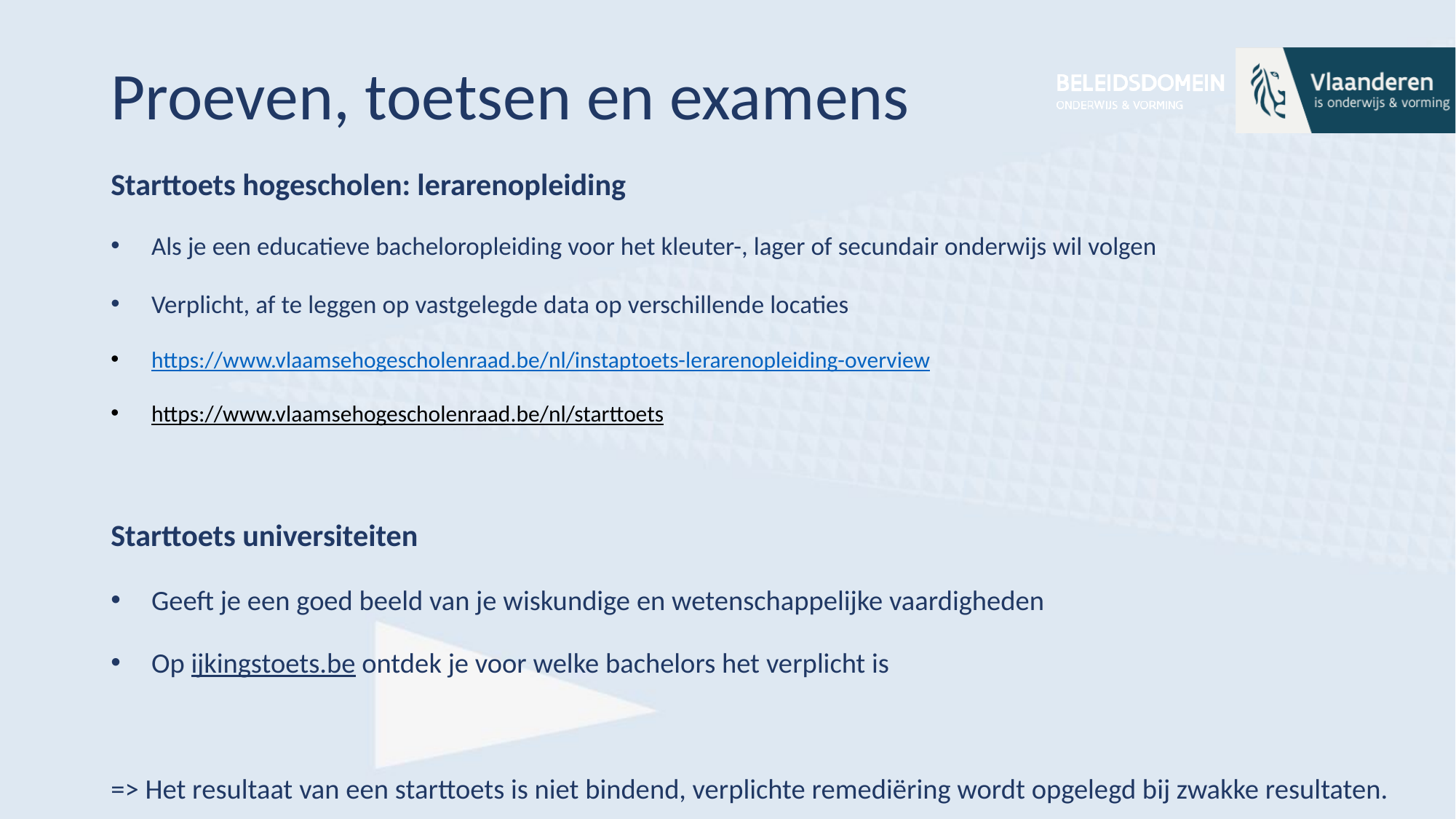

# Proeven, toetsen en examens
Starttoets hogescholen: lerarenopleiding
Als je een educatieve bacheloropleiding voor het kleuter-, lager of secundair onderwijs wil volgen
Verplicht, af te leggen op vastgelegde data op verschillende locaties
https://www.vlaamsehogescholenraad.be/nl/instaptoets-lerarenopleiding-overview
https://www.vlaamsehogescholenraad.be/nl/starttoets

Starttoets universiteiten
Geeft je een goed beeld van je wiskundige en wetenschappelijke vaardigheden
Op ijkingstoets.be ontdek je voor welke bachelors het verplicht is

=> Het resultaat van een starttoets is niet bindend, verplichte remediëring wordt opgelegd bij zwakke resultaten.